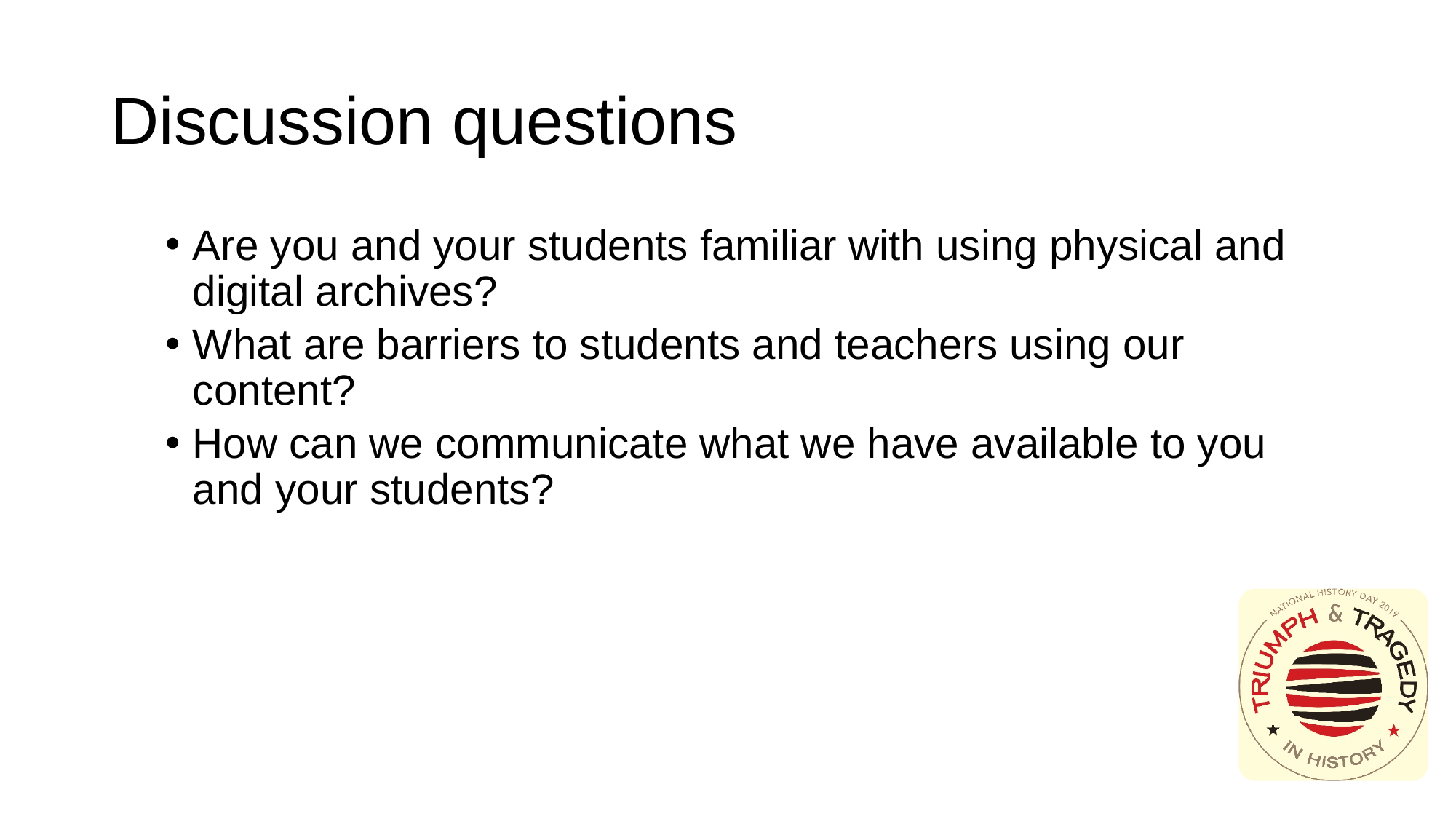

# Discussion questions
Are you and your students familiar with using physical and digital archives?
What are barriers to students and teachers using our content?
How can we communicate what we have available to you and your students?